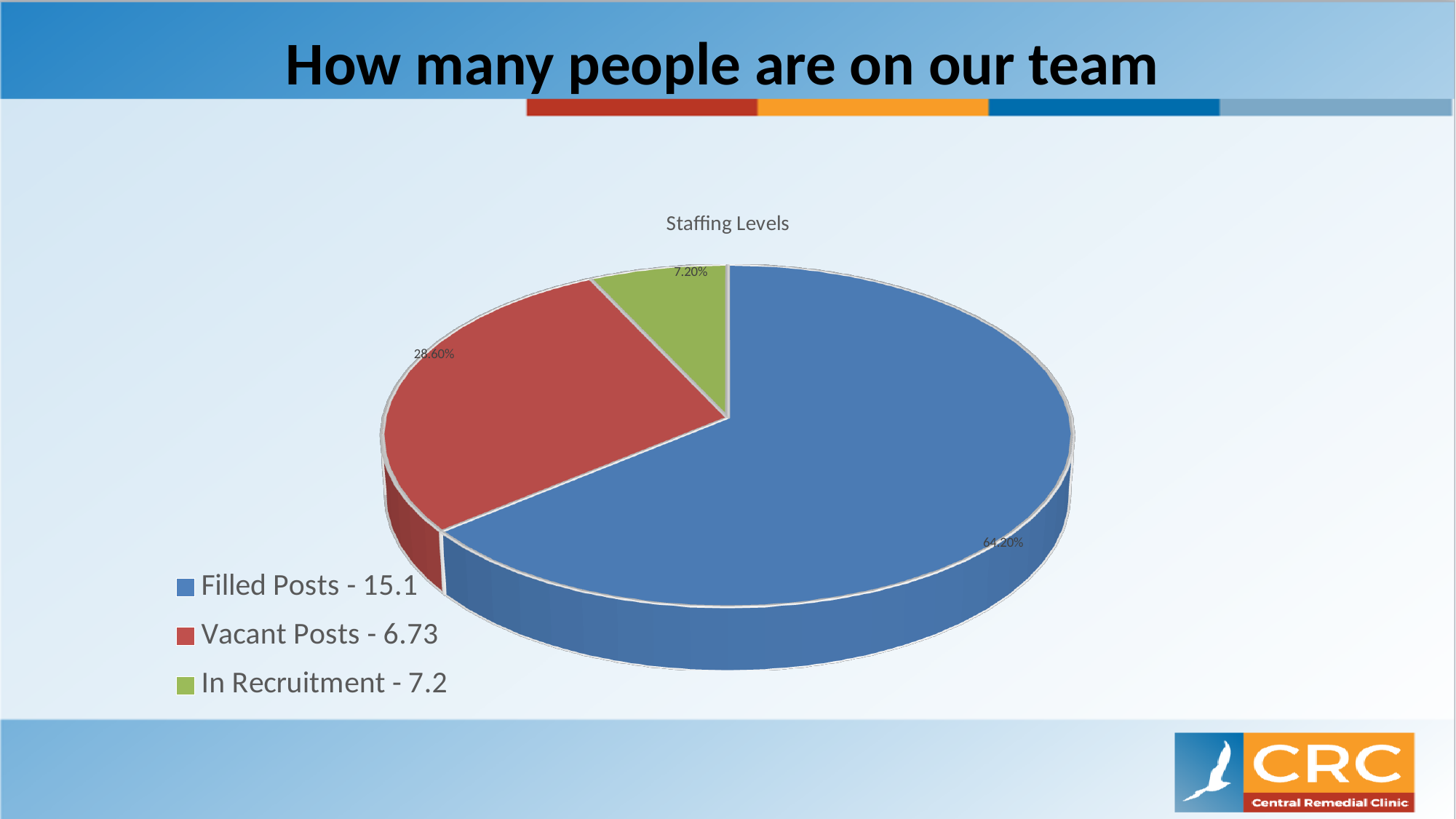

# How many people are on our team

[unsupported chart]